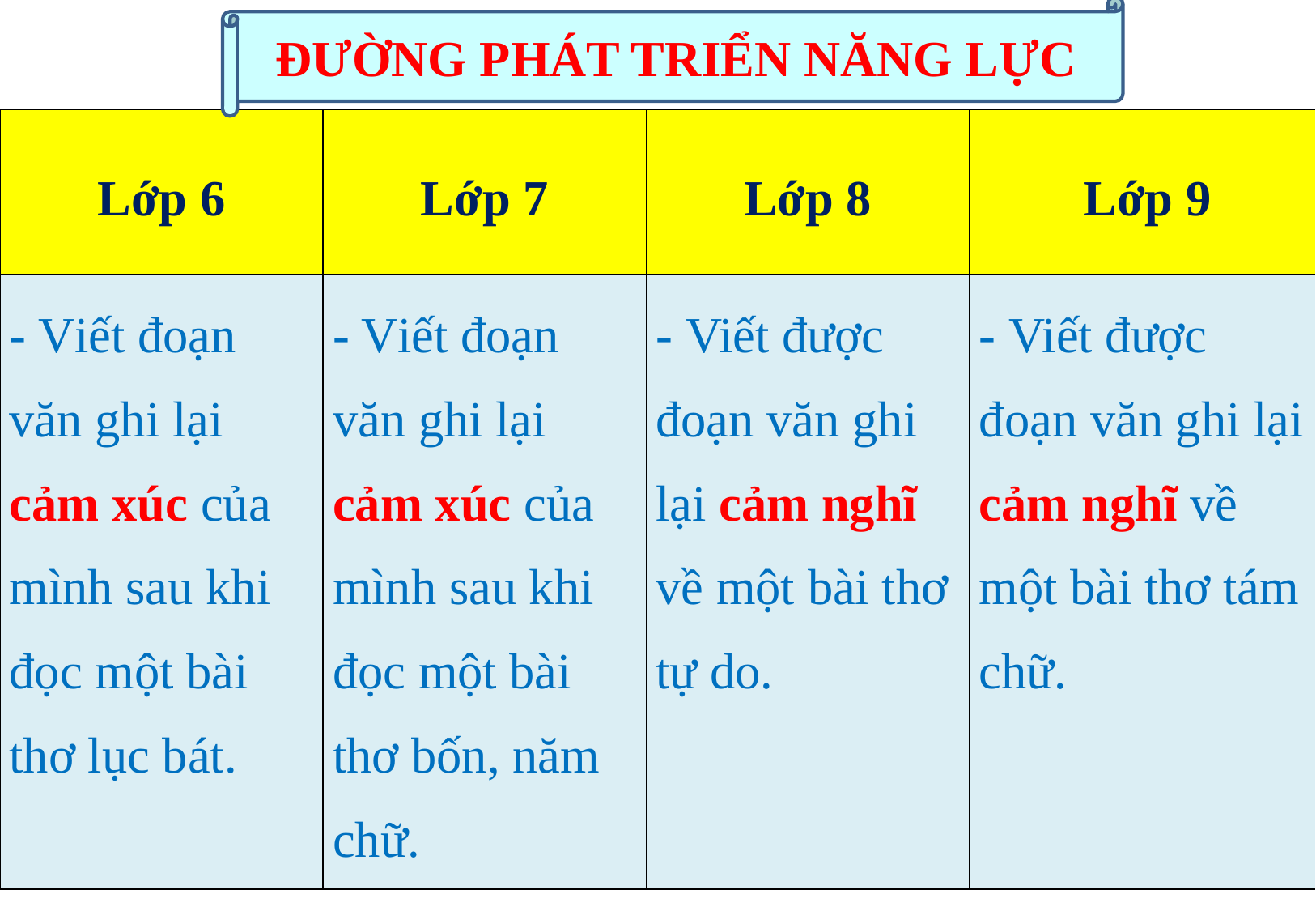

ĐƯỜNG PHÁT TRIỂN NĂNG LỰC
| Lớp 6 | Lớp 7 | Lớp 8 | Lớp 9 |
| --- | --- | --- | --- |
| - Viết đoạn văn ghi lại cảm xúc của mình sau khi đọc một bài thơ lục bát. | - Viết đoạn văn ghi lại cảm xúc của mình sau khi đọc một bài thơ bốn, năm chữ. | - Viết được đoạn văn ghi lại cảm nghĩ về một bài thơ tự do. | - Viết được đoạn văn ghi lại cảm nghĩ về một bài thơ tám chữ. |